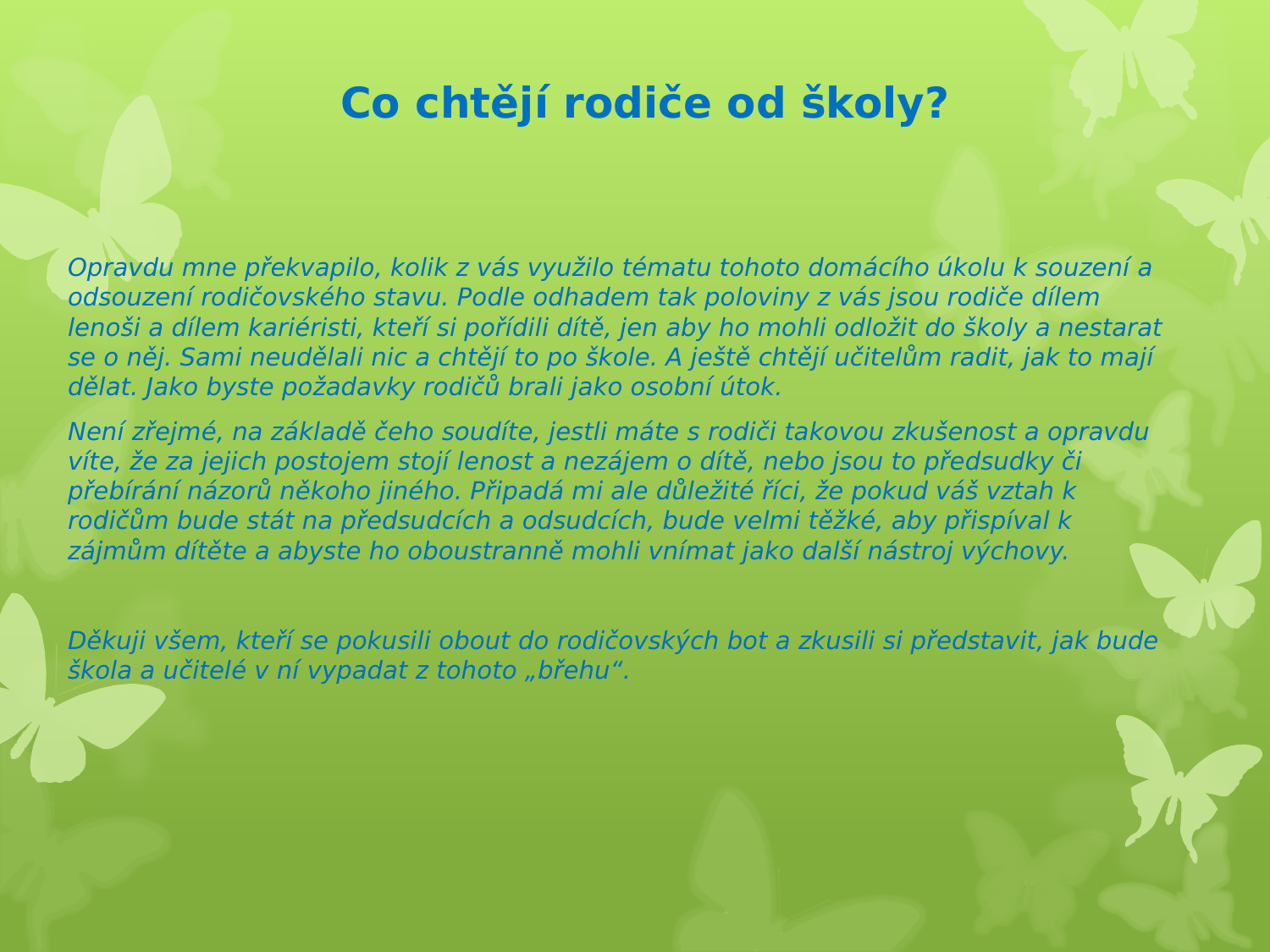

# Co chtějí rodiče od školy?
Opravdu mne překvapilo, kolik z vás využilo tématu tohoto domácího úkolu k souzení a odsouzení rodičovského stavu. Podle odhadem tak poloviny z vás jsou rodiče dílem lenoši a dílem kariéristi, kteří si pořídili dítě, jen aby ho mohli odložit do školy a nestarat se o něj. Sami neudělali nic a chtějí to po škole. A ještě chtějí učitelům radit, jak to mají dělat. Jako byste požadavky rodičů brali jako osobní útok.
Není zřejmé, na základě čeho soudíte, jestli máte s rodiči takovou zkušenost a opravdu víte, že za jejich postojem stojí lenost a nezájem o dítě, nebo jsou to předsudky či přebírání názorů někoho jiného. Připadá mi ale důležité říci, že pokud váš vztah k rodičům bude stát na předsudcích a odsudcích, bude velmi těžké, aby přispíval k zájmům dítěte a abyste ho oboustranně mohli vnímat jako další nástroj výchovy.

Děkuji všem, kteří se pokusili obout do rodičovských bot a zkusili si představit, jak bude škola a učitelé v ní vypadat z tohoto „břehu“.